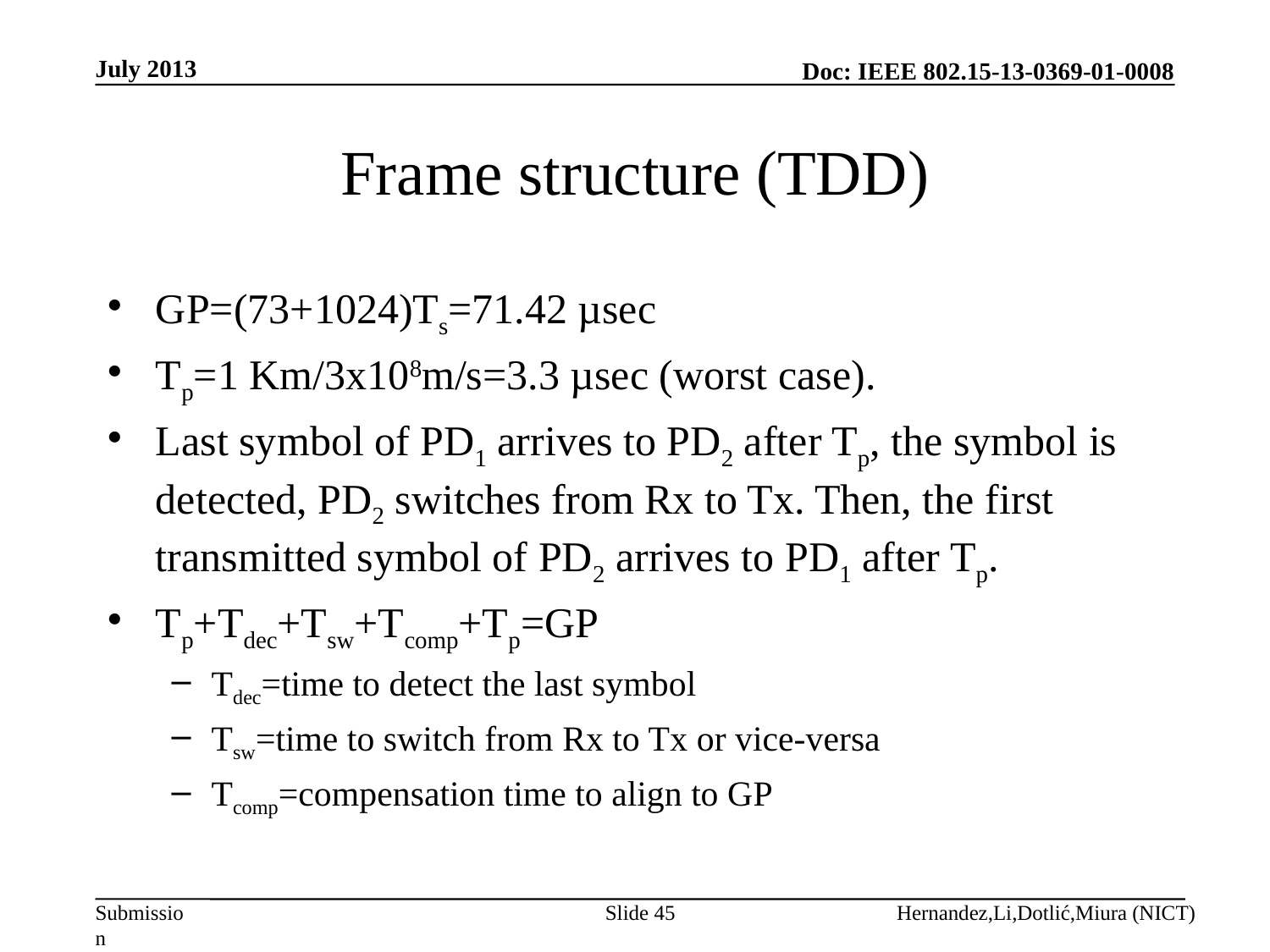

July 2013
# Frame structure (TDD)
GP=(73+1024)Ts=71.42 µsec
Tp=1 Km/3x108m/s=3.3 µsec (worst case).
Last symbol of PD1 arrives to PD2 after Tp, the symbol is detected, PD2 switches from Rx to Tx. Then, the first transmitted symbol of PD2 arrives to PD1 after Tp.
Tp+Tdec+Tsw+Tcomp+Tp=GP
Tdec=time to detect the last symbol
Tsw=time to switch from Rx to Tx or vice-versa
Tcomp=compensation time to align to GP

Slide 45
Hernandez,Li,Dotlić,Miura (NICT)